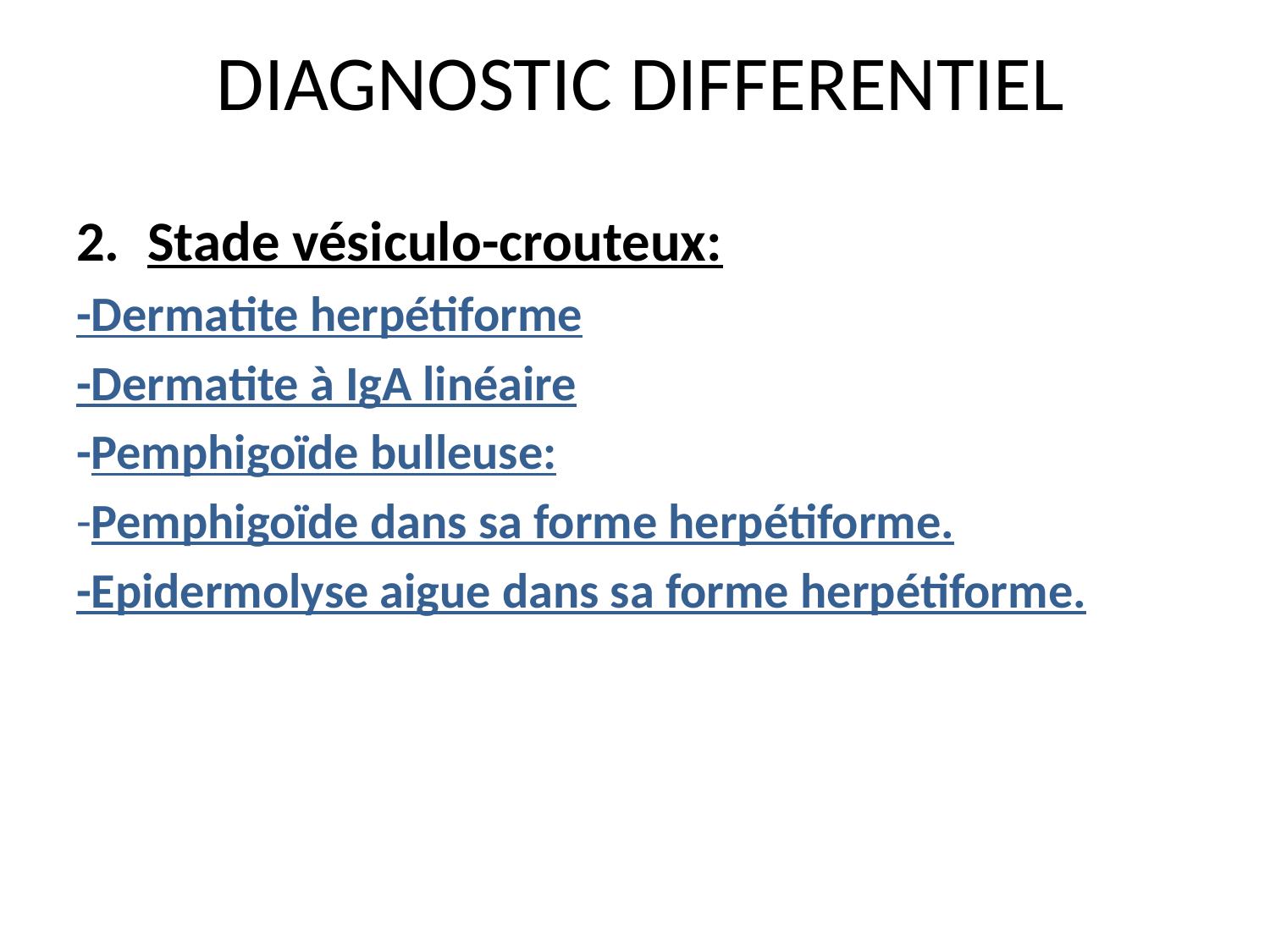

# DIAGNOSTIC DIFFERENTIEL
Stade vésiculo-crouteux:
-Dermatite herpétiforme
-Dermatite à IgA linéaire
-Pemphigoïde bulleuse:
-Pemphigoïde dans sa forme herpétiforme.
-Epidermolyse aigue dans sa forme herpétiforme.